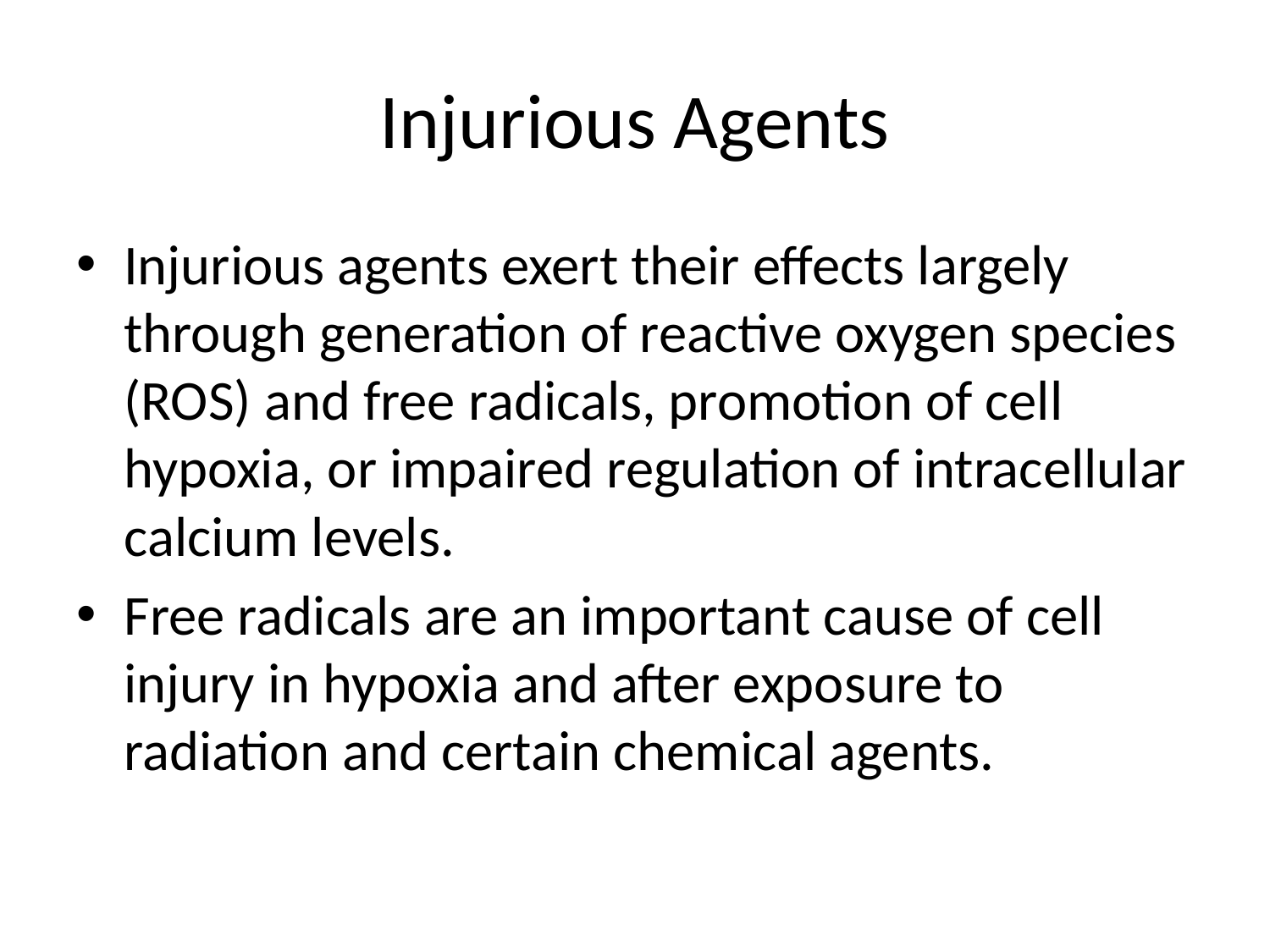

# Injurious Agents
Injurious agents exert their effects largely through generation of reactive oxygen species (ROS) and free radicals, promotion of cell hypoxia, or impaired regulation of intracellular calcium levels.
Free radicals are an important cause of cell injury in hypoxia and after exposure to radiation and certain chemical agents.